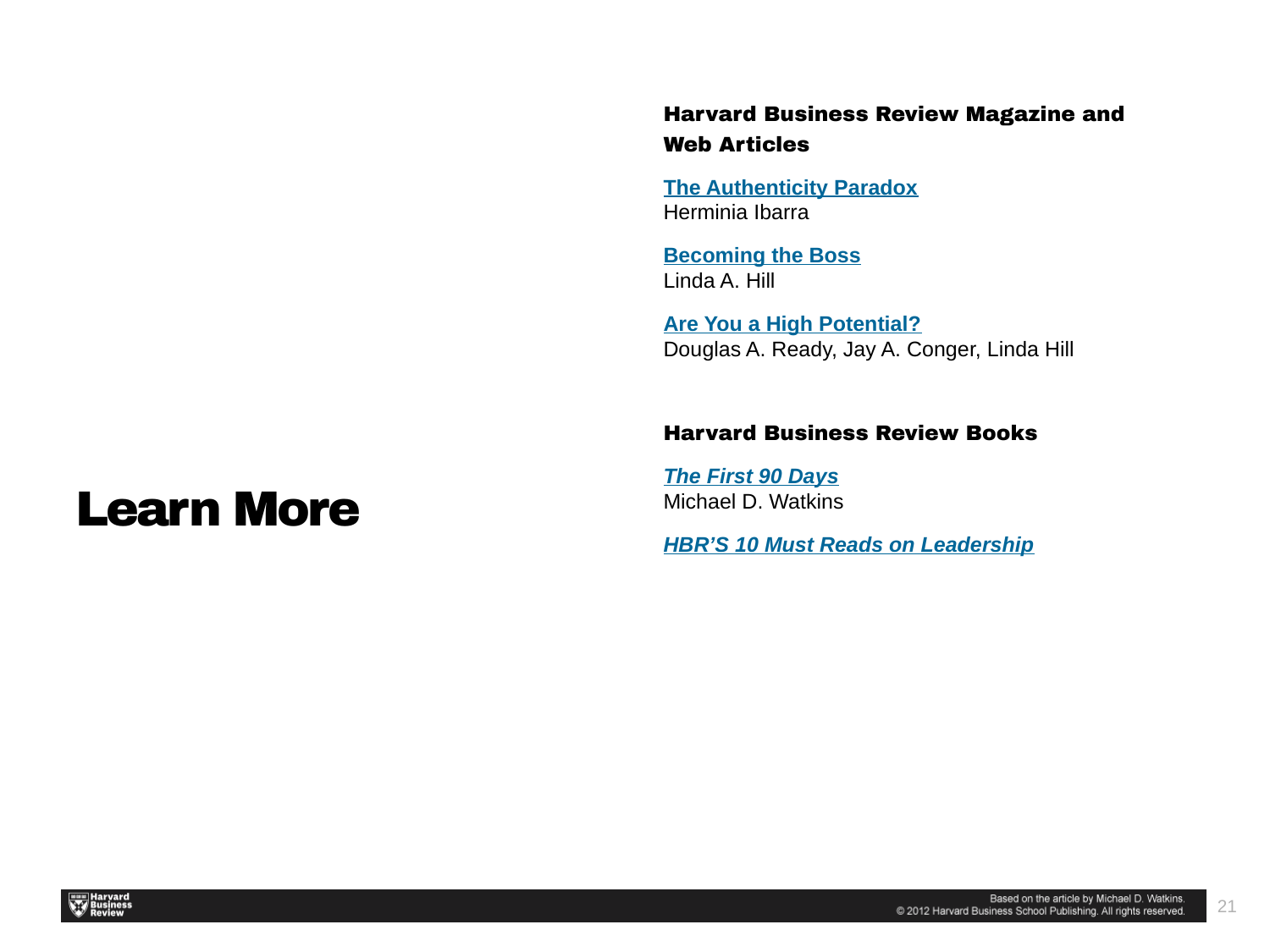

Harvard Business Review Magazine and Web Articles
The Authenticity Paradox
Herminia Ibarra
Becoming the Boss
Linda A. Hill
Are You a High Potential?
Douglas A. Ready, Jay A. Conger, Linda Hill

Harvard Business Review Books
The First 90 Days
Michael D. Watkins
HBR’S 10 Must Reads on Leadership

21